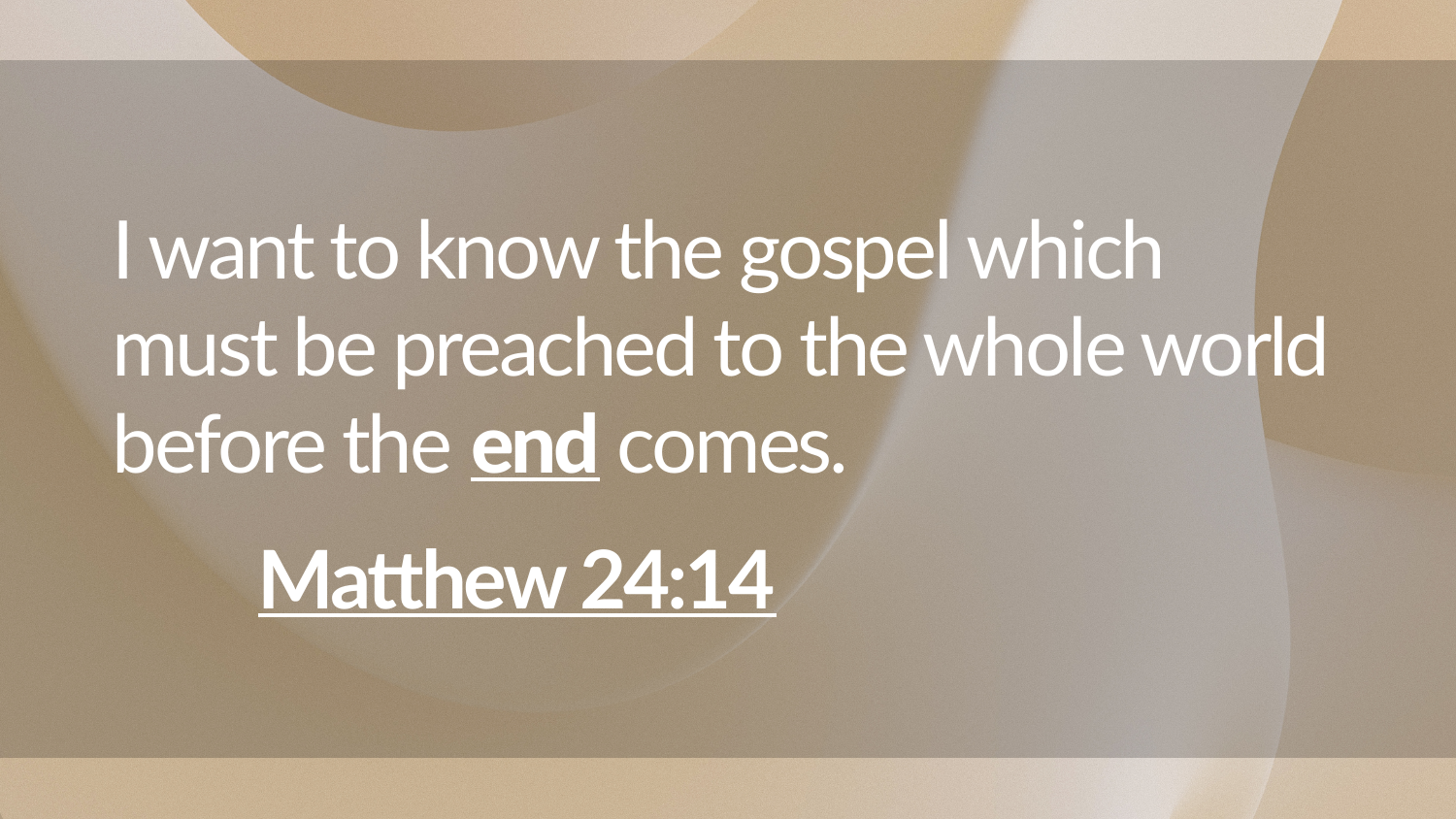

# I want to know the gospel which must be preached to the whole world before the end comes. Matthew 24:14